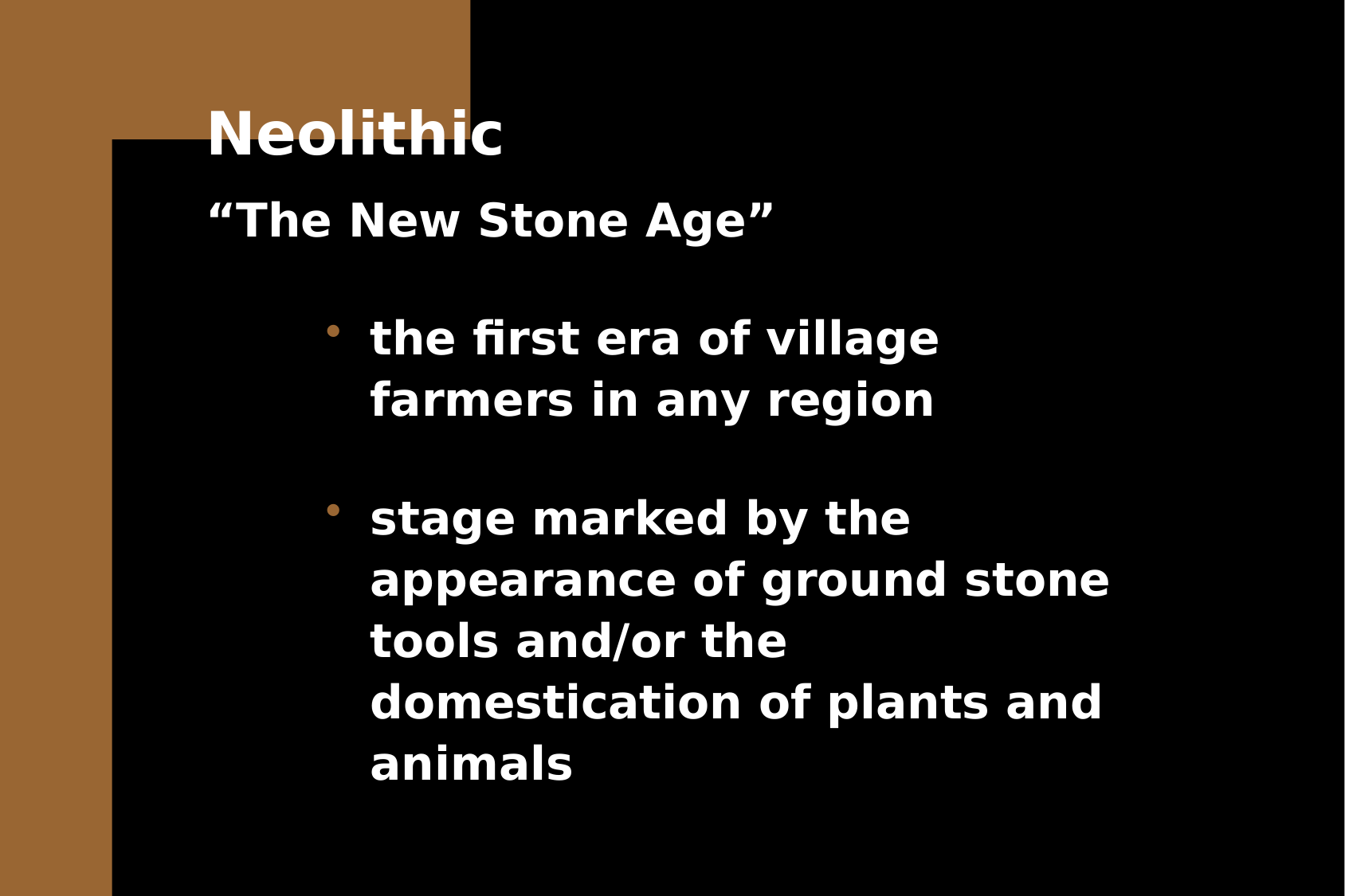

Neolithic
“The New Stone Age”

the first era of village farmers in any region

stage marked by the appearance of ground stone tools and/or the domestication of plants and animals